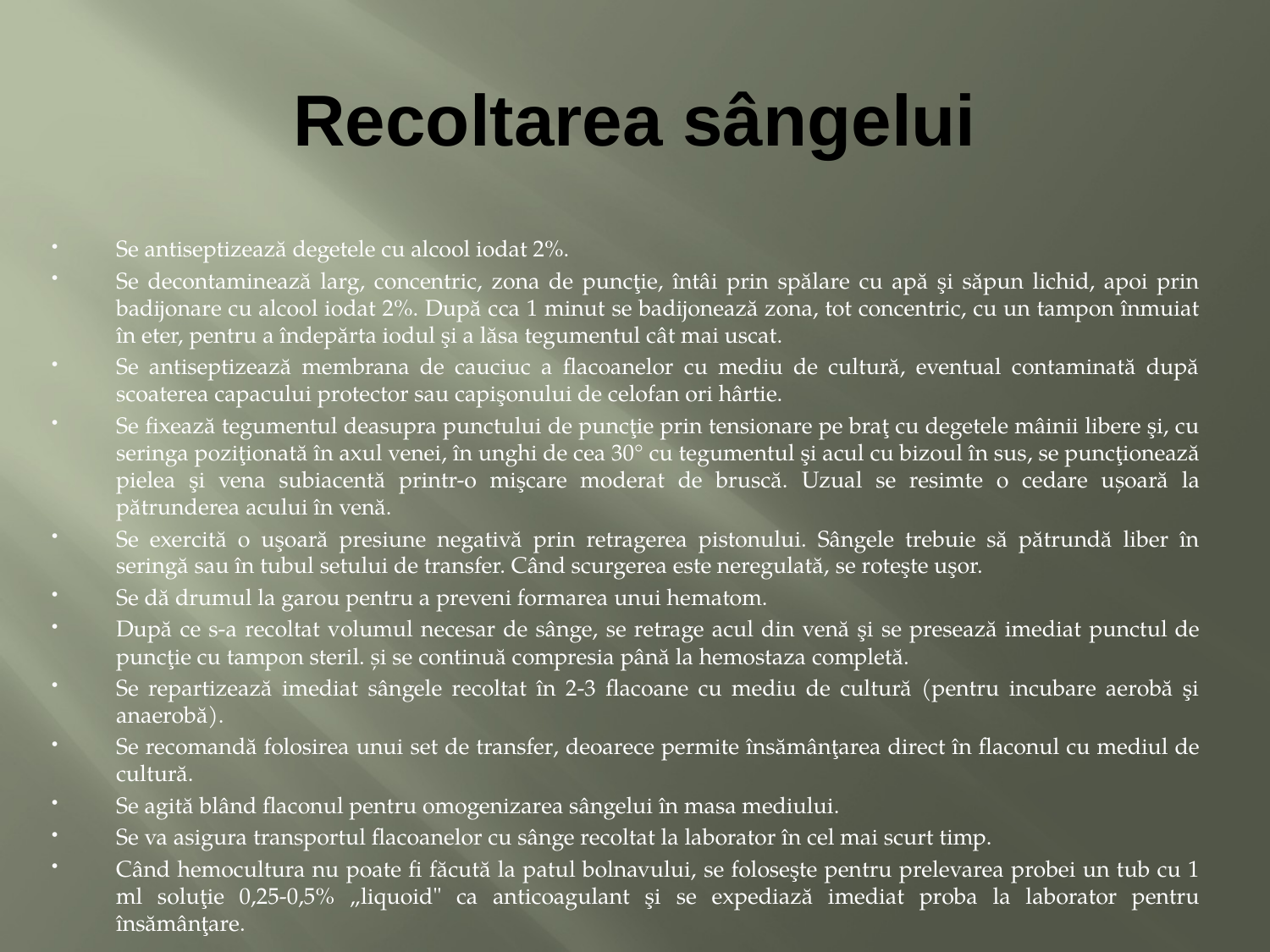

# Recoltarea sângelui
Se antiseptizează degetele cu alcool iodat 2%.
Se decontaminează larg, concentric, zona de puncţie, întâi prin spălare cu apă şi săpun lichid, apoi prin badijonare cu alcool iodat 2%. După cca 1 minut se badijonează zona, tot concentric, cu un tampon înmuiat în eter, pentru a îndepărta iodul şi a lăsa tegumentul cât mai uscat.
Se antiseptizează membrana de cauciuc a flacoanelor cu mediu de cultură, eventual contaminată după scoaterea capacului protector sau capişonului de celofan ori hârtie.
Se fixează tegumentul deasupra punctului de puncţie prin tensionare pe braţ cu degetele mâinii libere şi, cu seringa poziţionată în axul venei, în unghi de cea 30° cu tegumentul şi acul cu bizoul în sus, se puncţionează pielea şi vena subiacentă printr-o mişcare moderat de bruscă. Uzual se resimte o cedare uşoară la pătrunderea acului în venă.
Se exercită o uşoară presiune negativă prin retragerea pistonului. Sângele trebuie să pătrundă liber în seringă sau în tubul setului de transfer. Când scurgerea este neregulată, se roteşte uşor.
Se dă drumul la garou pentru a preveni formarea unui hematom.
După ce s-a recoltat volumul necesar de sânge, se retrage acul din venă şi se presează imediat punctul de puncţie cu tampon steril. şi se continuă compresia până la hemostaza completă.
Se repartizează imediat sângele recoltat în 2-3 flacoane cu mediu de cultură (pentru incubare aerobă şi anaerobă).
Se recomandă folosirea unui set de transfer, deoarece permite însămânţarea direct în flaconul cu mediul de cultură.
Se agită blând flaconul pentru omogenizarea sângelui în masa mediului.
Se va asigura transportul flacoanelor cu sânge recoltat la laborator în cel mai scurt timp.
Când hemocultura nu poate fi făcută la patul bolnavului, se foloseşte pentru prelevarea probei un tub cu 1 ml soluţie 0,25-0,5% „liquoid" ca anticoagulant şi se expediază imediat proba la laborator pentru însămânţare.